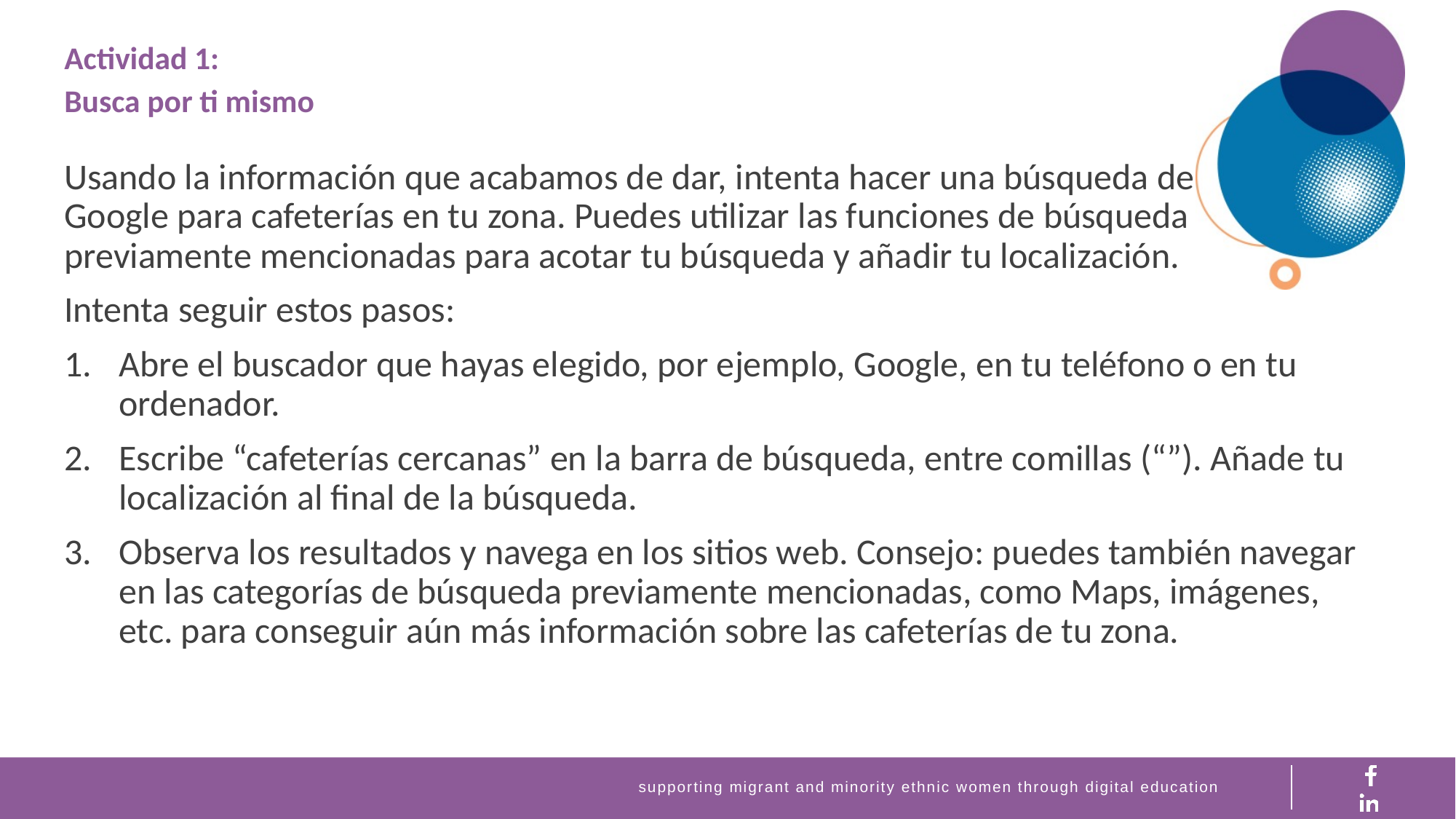

Actividad 1:
Busca por ti mismo
Usando la información que acabamos de dar, intenta hacer una búsqueda de
Google para cafeterías en tu zona. Puedes utilizar las funciones de búsqueda previamente mencionadas para acotar tu búsqueda y añadir tu localización.
Intenta seguir estos pasos:
Abre el buscador que hayas elegido, por ejemplo, Google, en tu teléfono o en tu ordenador.
Escribe “cafeterías cercanas” en la barra de búsqueda, entre comillas (“”). Añade tu localización al final de la búsqueda.
Observa los resultados y navega en los sitios web. Consejo: puedes también navegar en las categorías de búsqueda previamente mencionadas, como Maps, imágenes, etc. para conseguir aún más información sobre las cafeterías de tu zona.